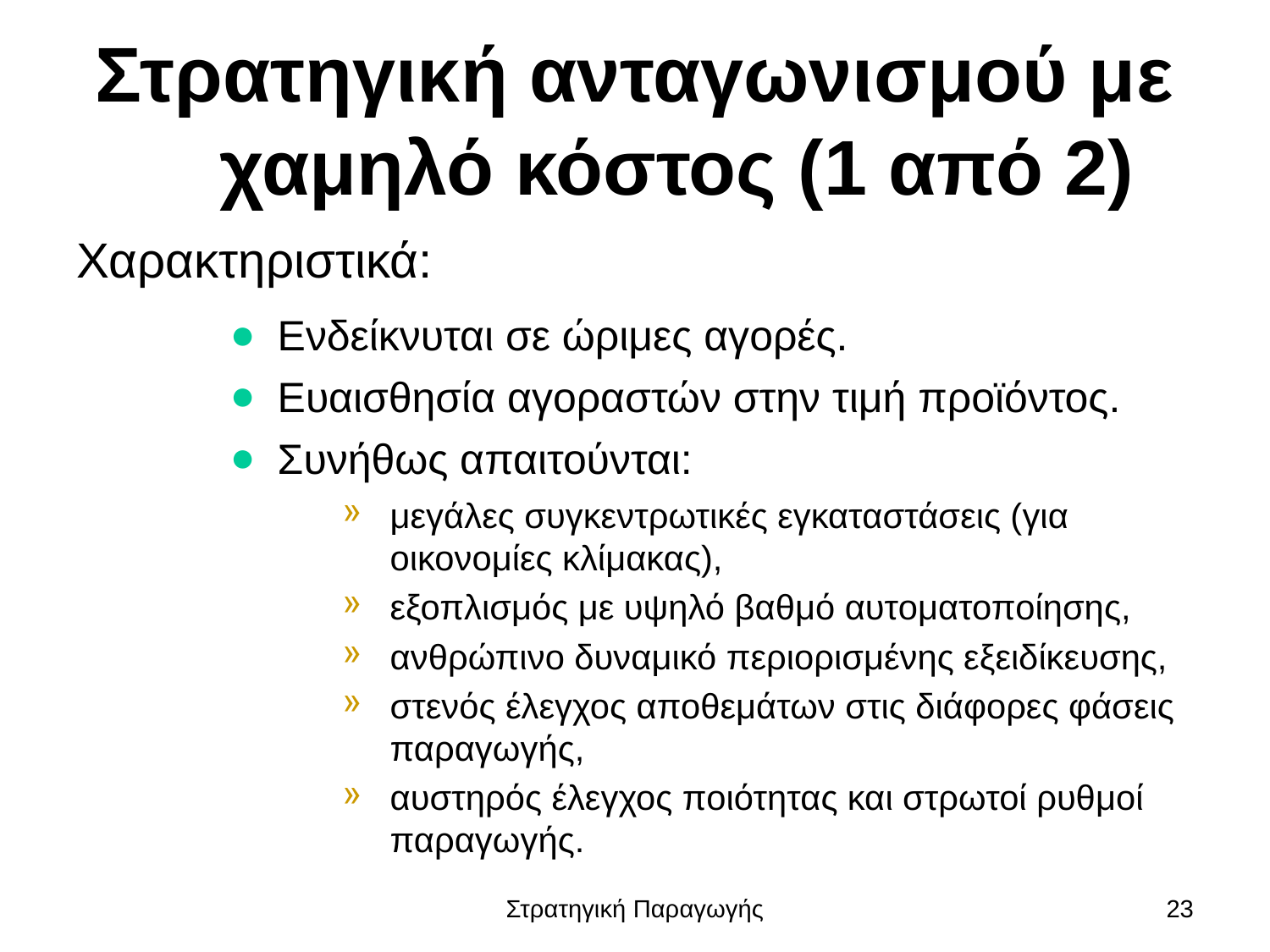

# Στρατηγική ανταγωνισμού με χαμηλό κόστος (1 από 2)
Χαρακτηριστικά:
Ενδείκνυται σε ώριμες αγορές.
Ευαισθησία αγοραστών στην τιμή προϊόντος.
Συνήθως απαιτούνται:
μεγάλες συγκεντρωτικές εγκαταστάσεις (για οικονομίες κλίμακας),
εξοπλισμός με υψηλό βαθμό αυτοματοποίησης,
ανθρώπινο δυναμικό περιορισμένης εξειδίκευσης,
στενός έλεγχος αποθεμάτων στις διάφορες φάσεις παραγωγής,
αυστηρός έλεγχος ποιότητας και στρωτοί ρυθμοί παραγωγής.
Στρατηγική Παραγωγής
23